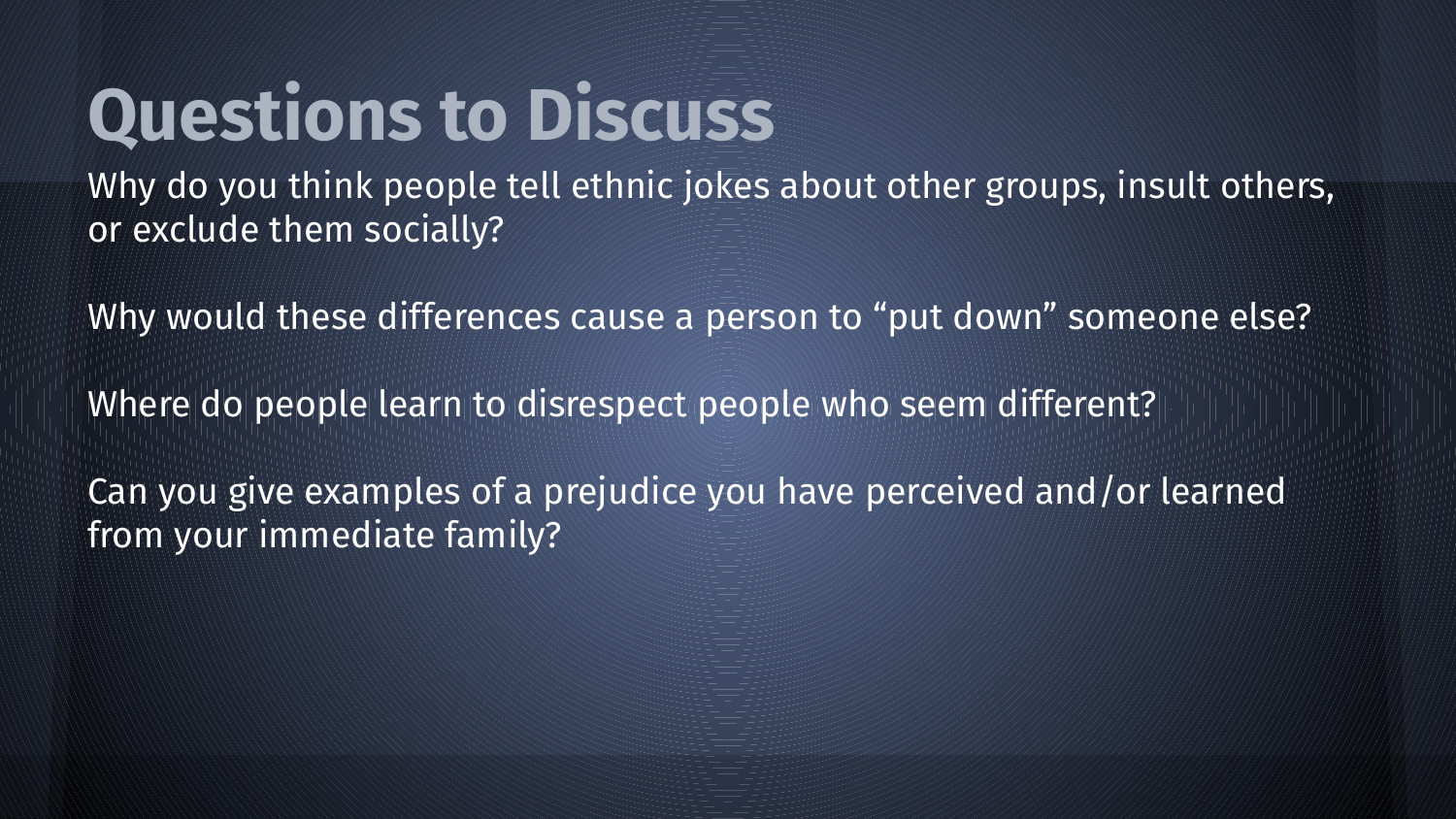

# Questions to Discuss
Why do you think people tell ethnic jokes about other groups, insult others, or exclude them socially?

Why would these differences cause a person to “put down” someone else?

Where do people learn to disrespect people who seem different?

Can you give examples of a prejudice you have perceived and/or learned from your immediate family?